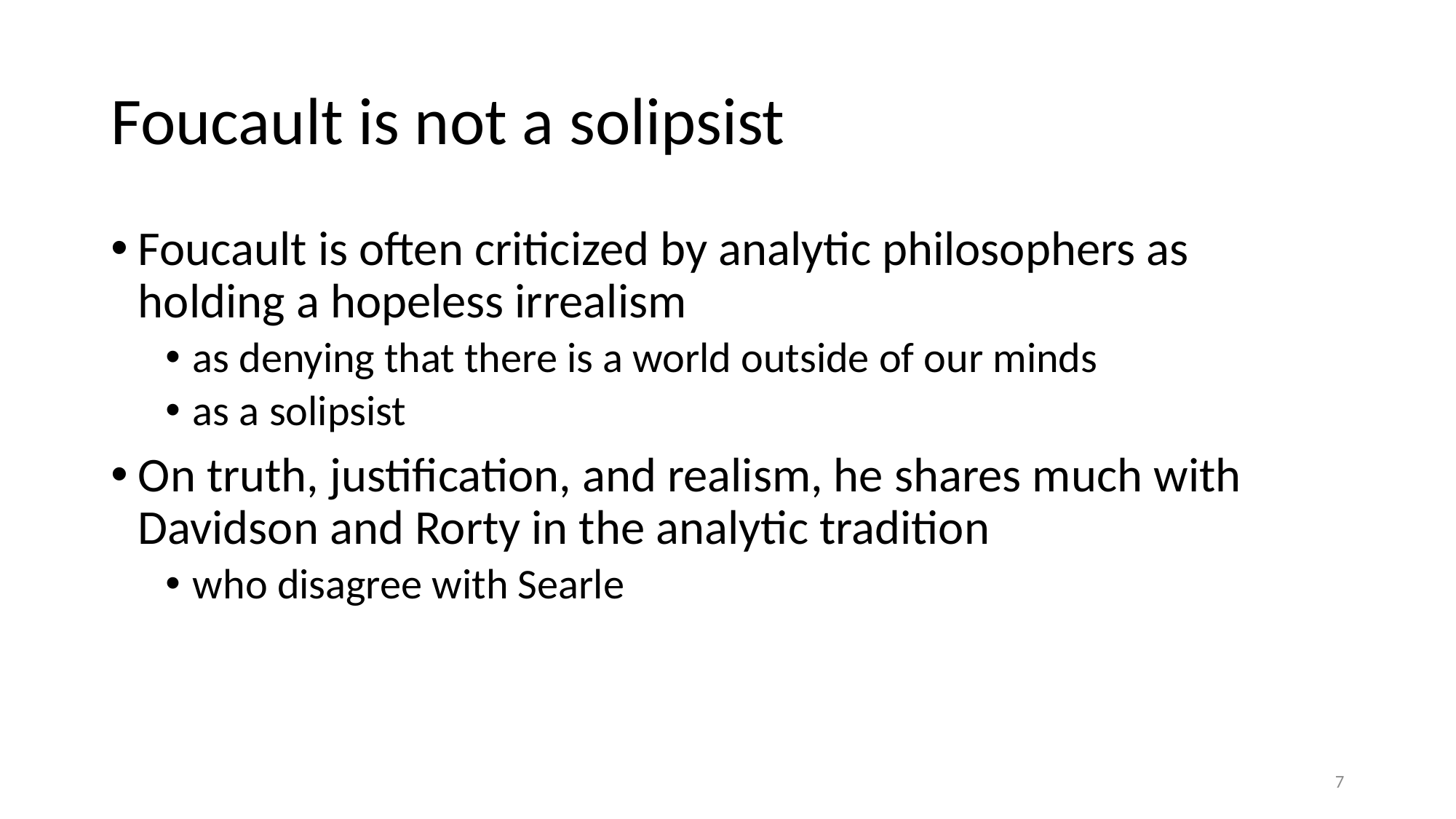

# Foucault is not a solipsist
Foucault is often criticized by analytic philosophers as holding a hopeless irrealism
as denying that there is a world outside of our minds
as a solipsist
On truth, justification, and realism, he shares much with Davidson and Rorty in the analytic tradition
who disagree with Searle
7